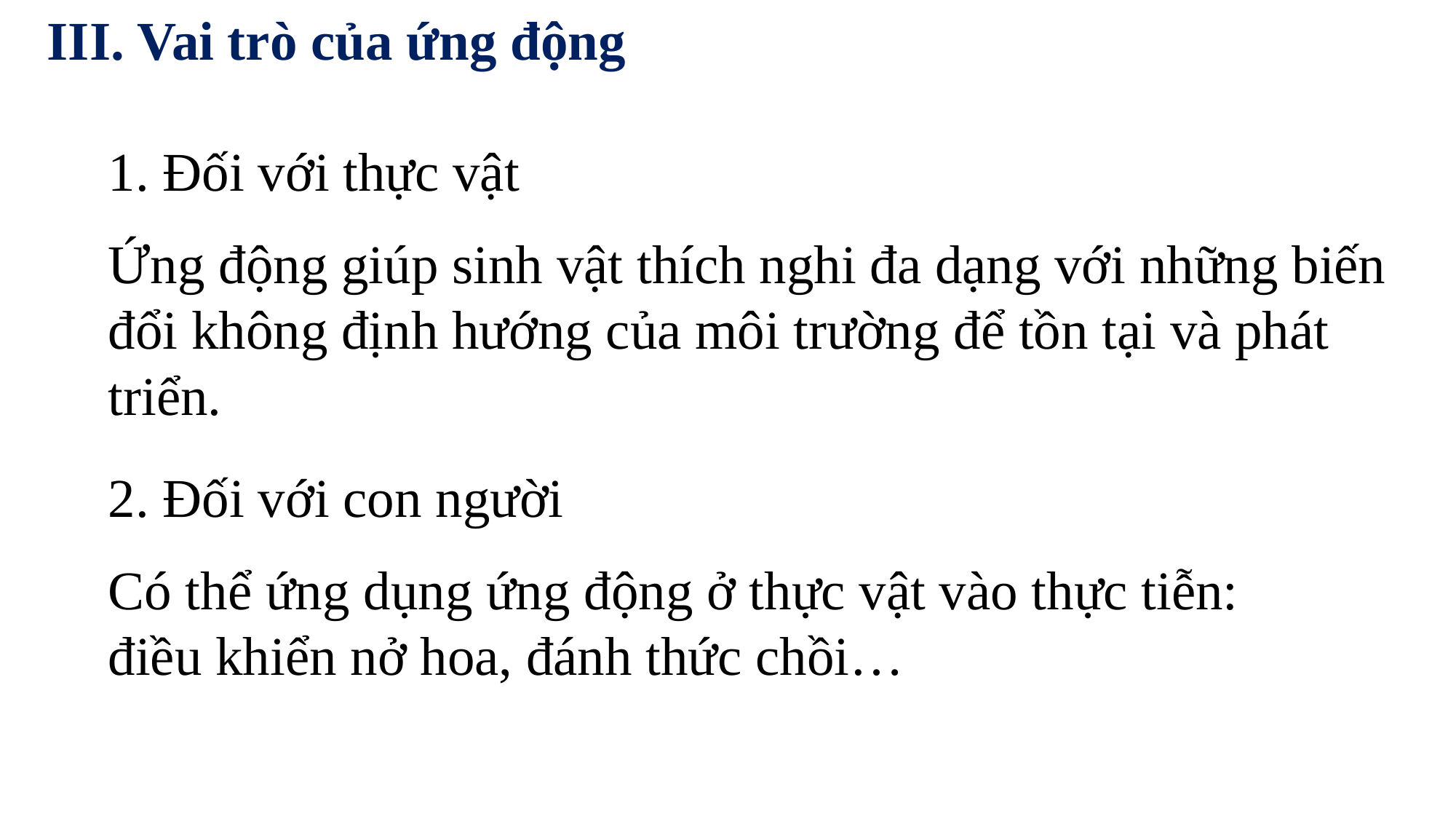

III. Vai trò của ứng động
1. Đối với thực vật
Ứng động giúp sinh vật thích nghi đa dạng với những biến đổi không định hướng của môi trường để tồn tại và phát triển.
2. Đối với con người
Có thể ứng dụng ứng động ở thực vật vào thực tiễn: điều khiển nở hoa, đánh thức chồi…